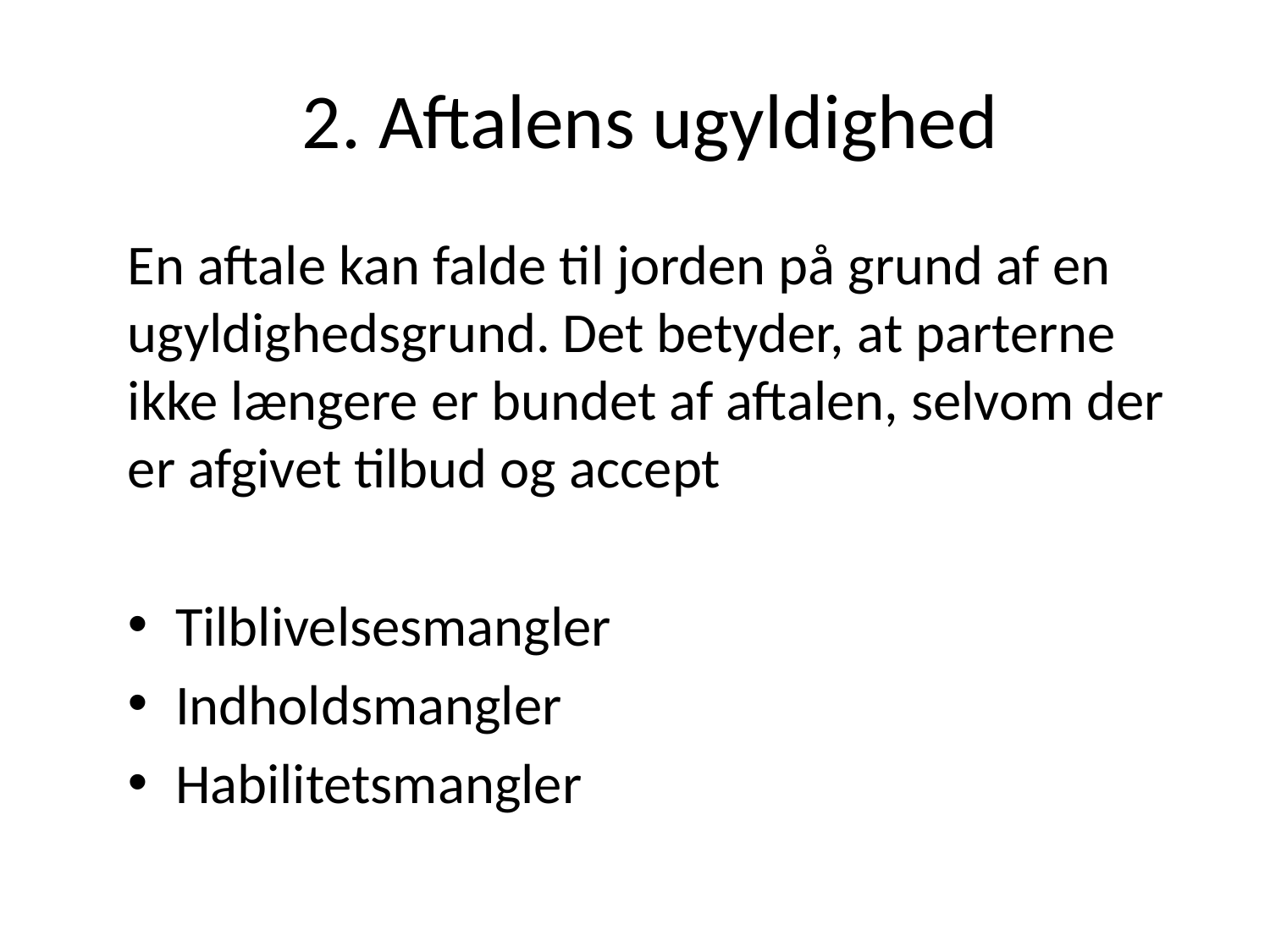

# 2. Aftalens ugyldighed
En aftale kan falde til jorden på grund af en ugyldighedsgrund. Det betyder, at parterne ikke længere er bundet af aftalen, selvom der er afgivet tilbud og accept

Tilblivelsesmangler
Indholdsmangler
Habilitetsmangler